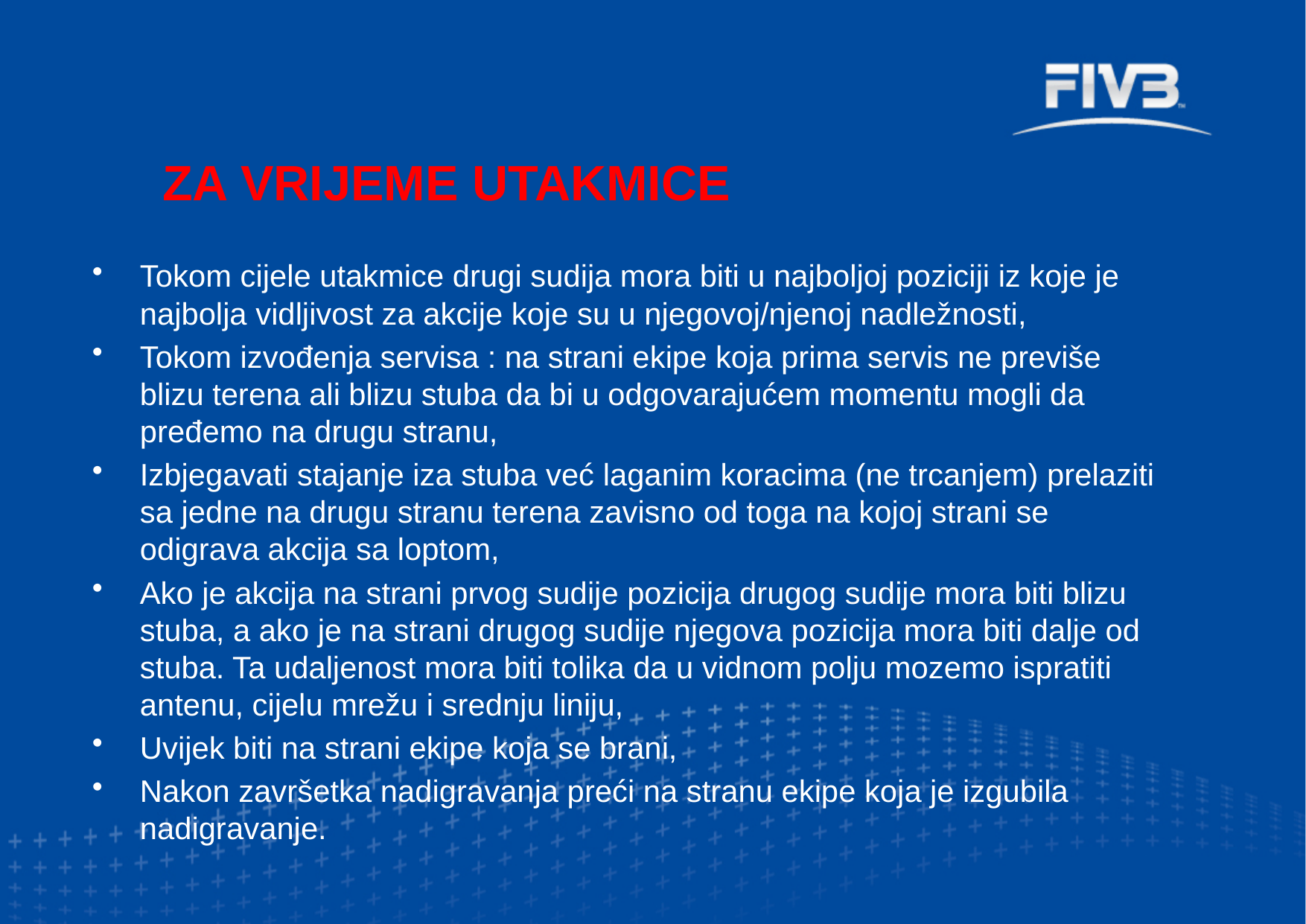

ZA VRIJEME UTAKMICE
Tokom cijele utakmice drugi sudija mora biti u najboljoj poziciji iz koje je najbolja vidljivost za akcije koje su u njegovoj/njenoj nadležnosti,
Tokom izvođenja servisa : na strani ekipe koja prima servis ne previše blizu terena ali blizu stuba da bi u odgovarajućem momentu mogli da pređemo na drugu stranu,
Izbjegavati stajanje iza stuba već laganim koracima (ne trcanjem) prelaziti sa jedne na drugu stranu terena zavisno od toga na kojoj strani se odigrava akcija sa loptom,
Ako je akcija na strani prvog sudije pozicija drugog sudije mora biti blizu stuba, a ako je na strani drugog sudije njegova pozicija mora biti dalje od stuba. Ta udaljenost mora biti tolika da u vidnom polju mozemo ispratiti antenu, cijelu mrežu i srednju liniju,
Uvijek biti na strani ekipe koja se brani,
Nakon završetka nadigravanja preći na stranu ekipe koja je izgubila nadigravanje.